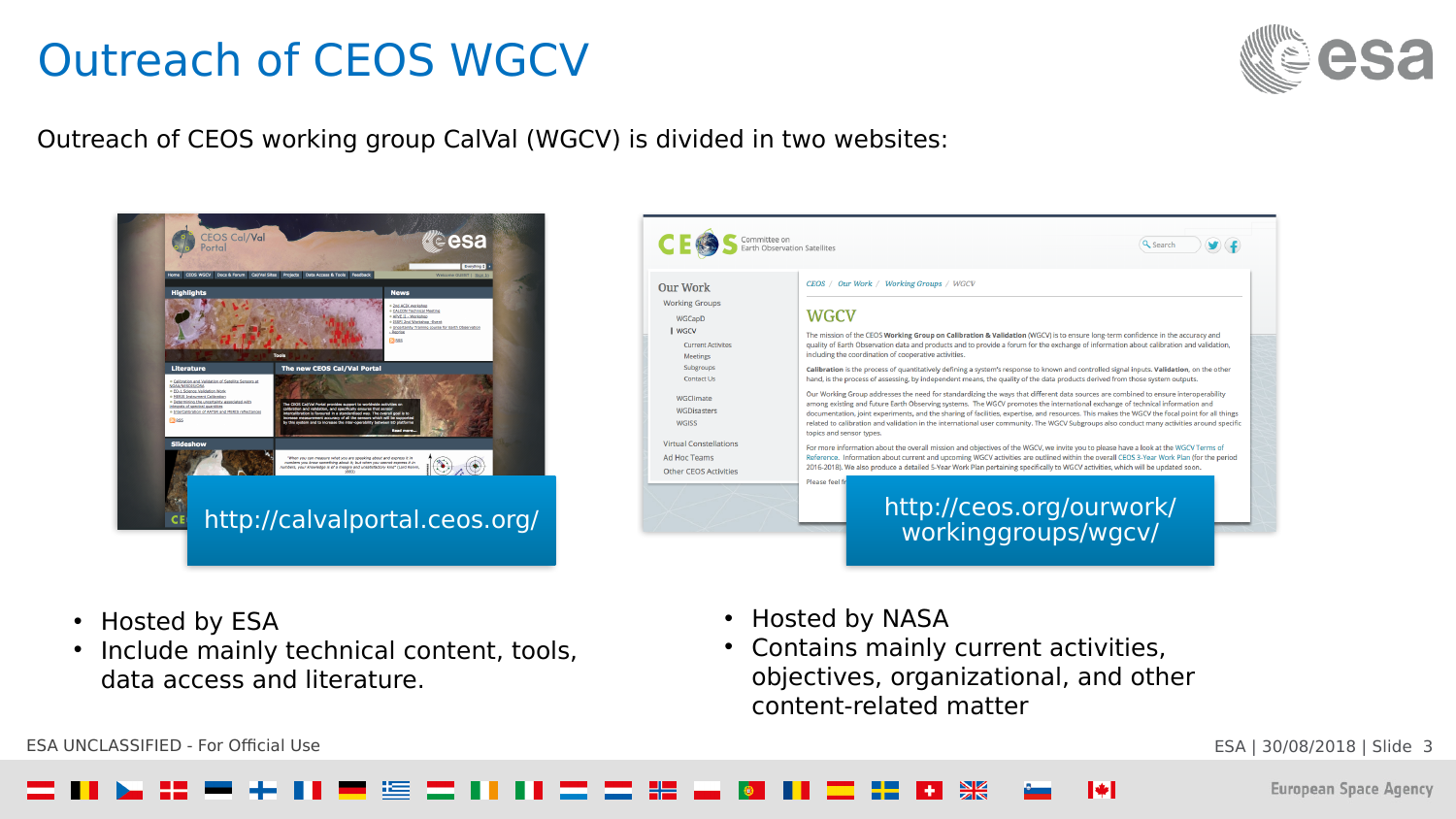

# Outreach of CEOS WGCV
Outreach of CEOS working group CalVal (WGCV) is divided in two websites:
http://calvalportal.ceos.org/
http://ceos.org/ourwork/workinggroups/wgcv/
Hosted by NASA
Contains mainly current activities, objectives, organizational, and other content-related matter

Hosted by ESA
Include mainly technical content, tools, data access and literature.